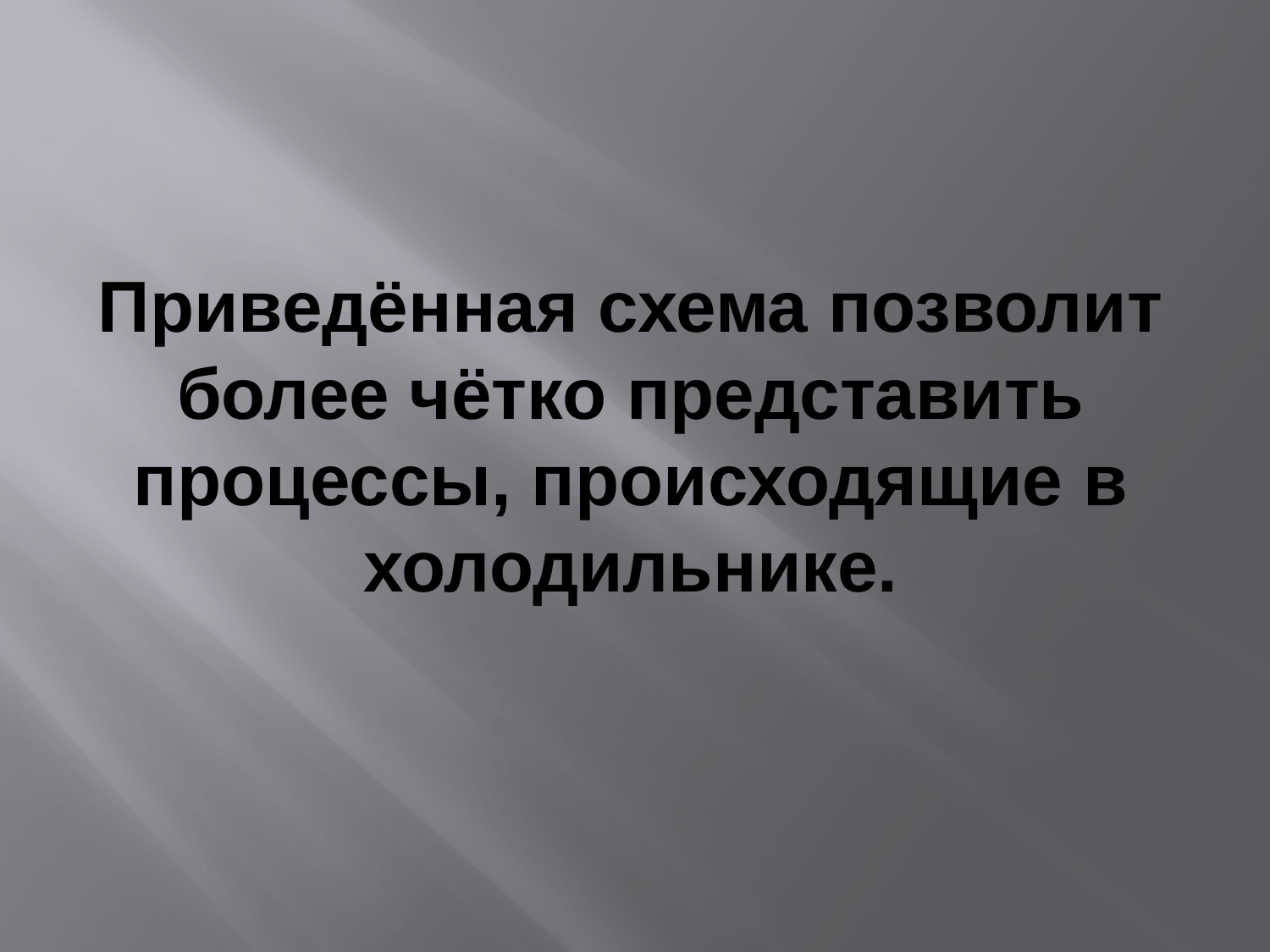

# Приведённая схема позволит более чётко представить процессы, происходящие в холодильнике.